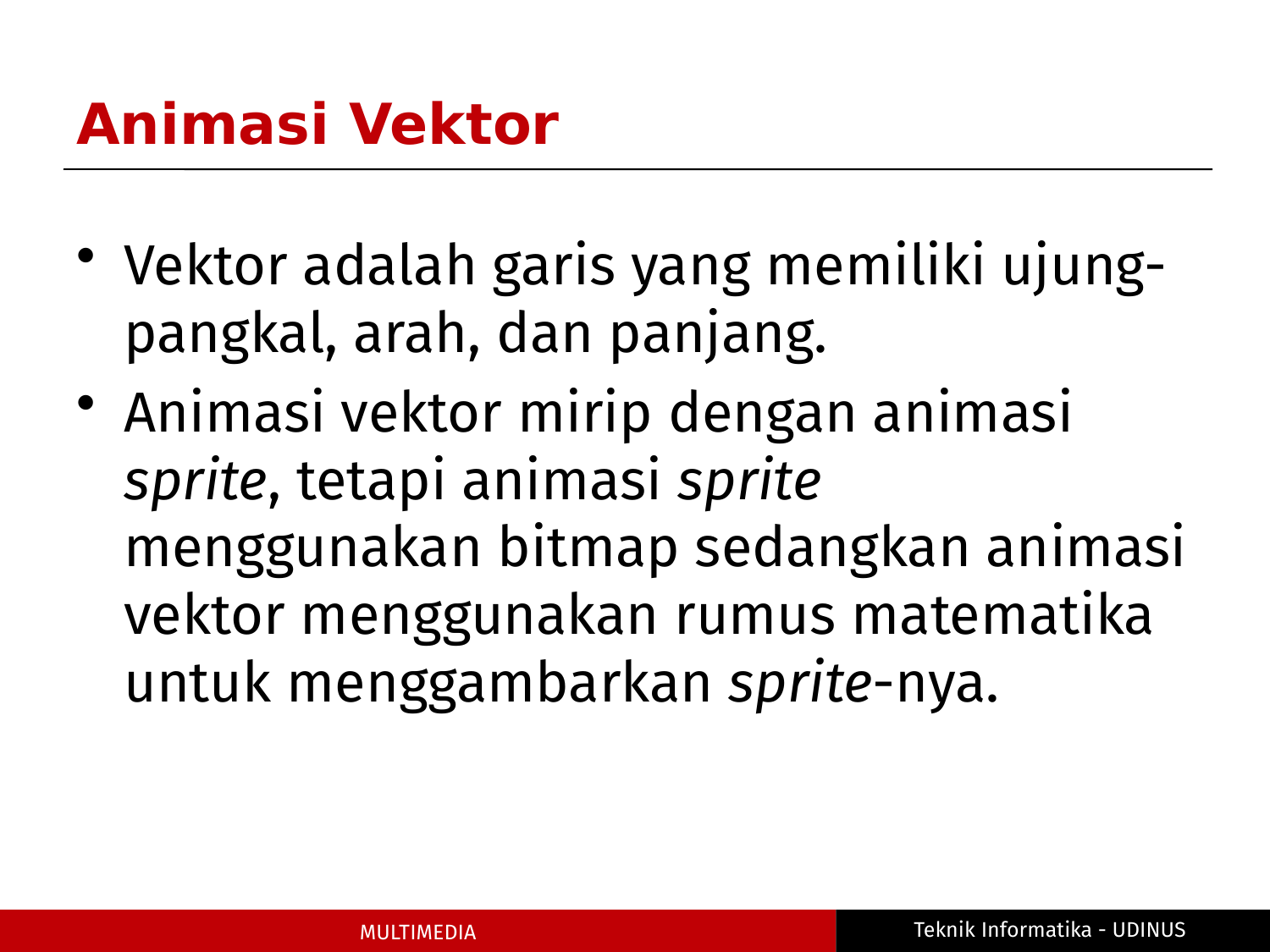

# Animasi Vektor
Vektor adalah garis yang memiliki ujung-pangkal, arah, dan panjang.
Animasi vektor mirip dengan animasi sprite, tetapi animasi sprite menggunakan bitmap sedangkan animasi vektor menggunakan rumus matematika untuk menggambarkan sprite-nya.
Teknik Informatika - UDINUS